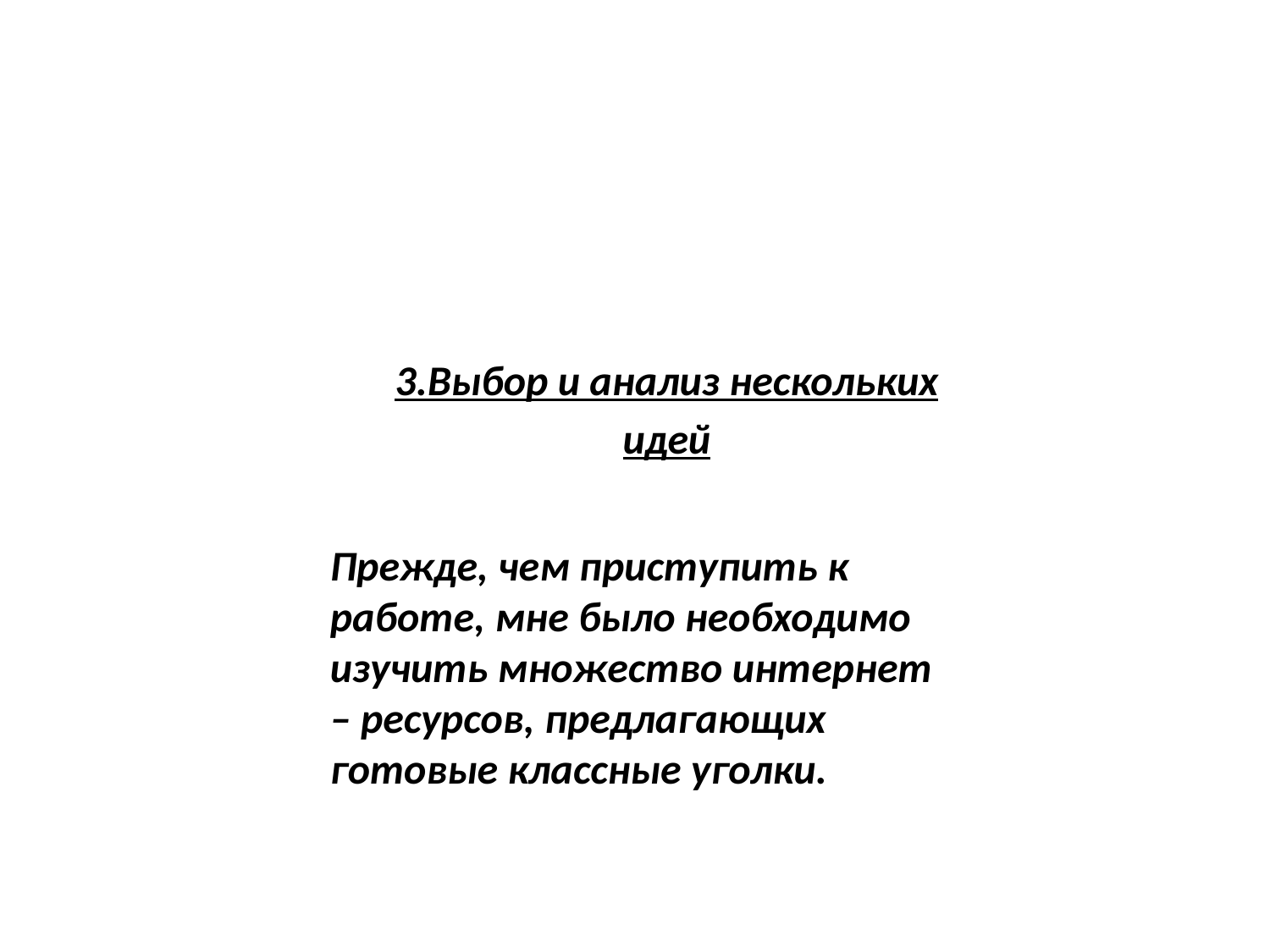

3.Выбор и анализ нескольких идей

Прежде, чем приступить к работе, мне было необходимо изучить множество интернет – ресурсов, предлагающих готовые классные уголки.